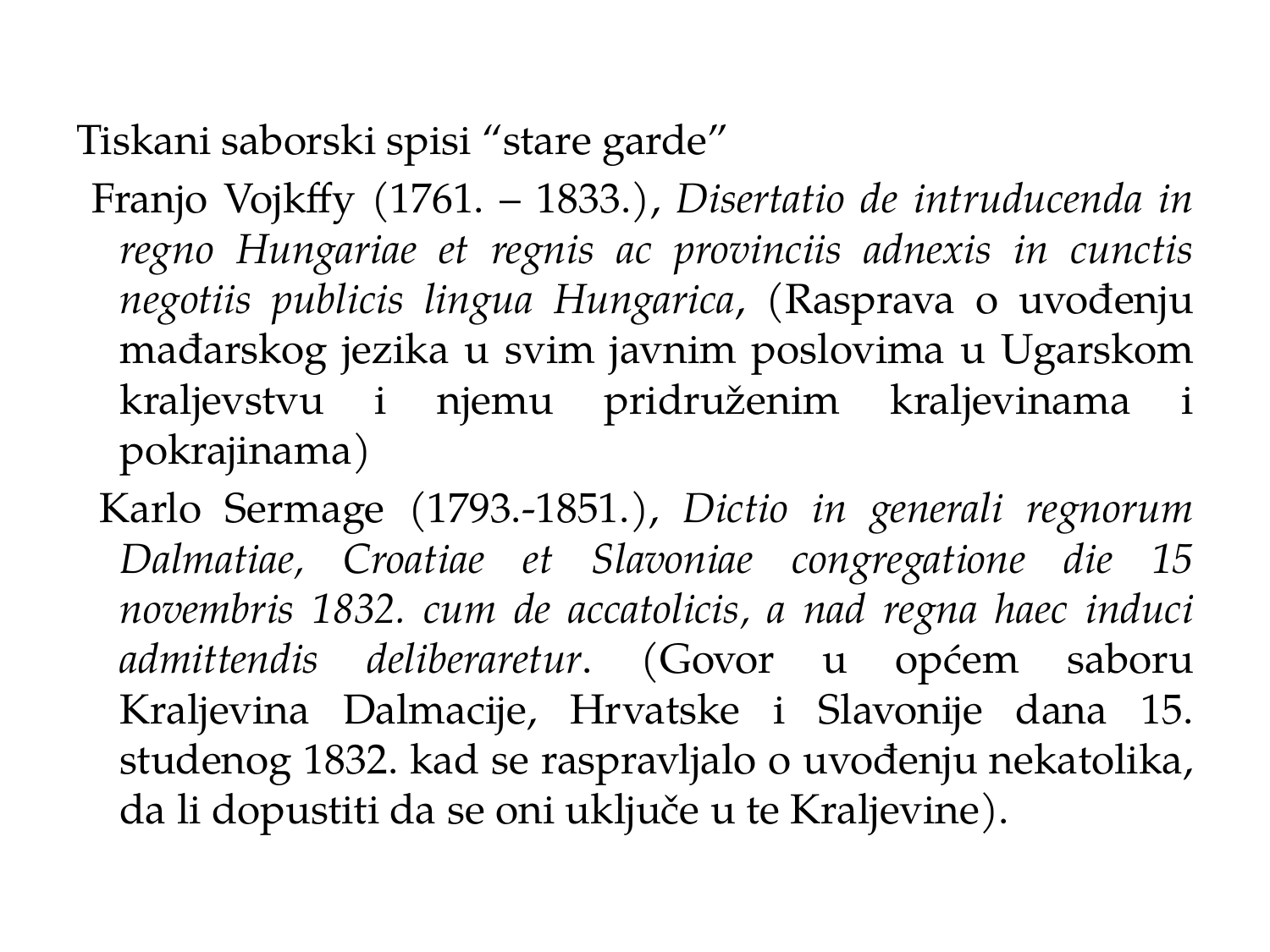

#
Tiskani saborski spisi “stare garde”
 Franjo Vojkffy (1761. – 1833.), Disertatio de intruducenda in regno Hungariae et regnis ac provinciis adnexis in cunctis negotiis publicis lingua Hungarica, (Rasprava o uvođenju mađarskog jezika u svim javnim poslovima u Ugarskom kraljevstvu i njemu pridruženim kraljevinama i pokrajinama)
 Karlo Sermage (1793.-1851.), Dictio in generali regnorum Dalmatiae, Croatiae et Slavoniae congregatione die 15 novembris 1832. cum de accatolicis, a nad regna haec induci admittendis deliberaretur. (Govor u općem saboru Kraljevina Dalmacije, Hrvatske i Slavonije dana 15. studenog 1832. kad se raspravljalo o uvođenju nekatolika, da li dopustiti da se oni uključe u te Kraljevine).